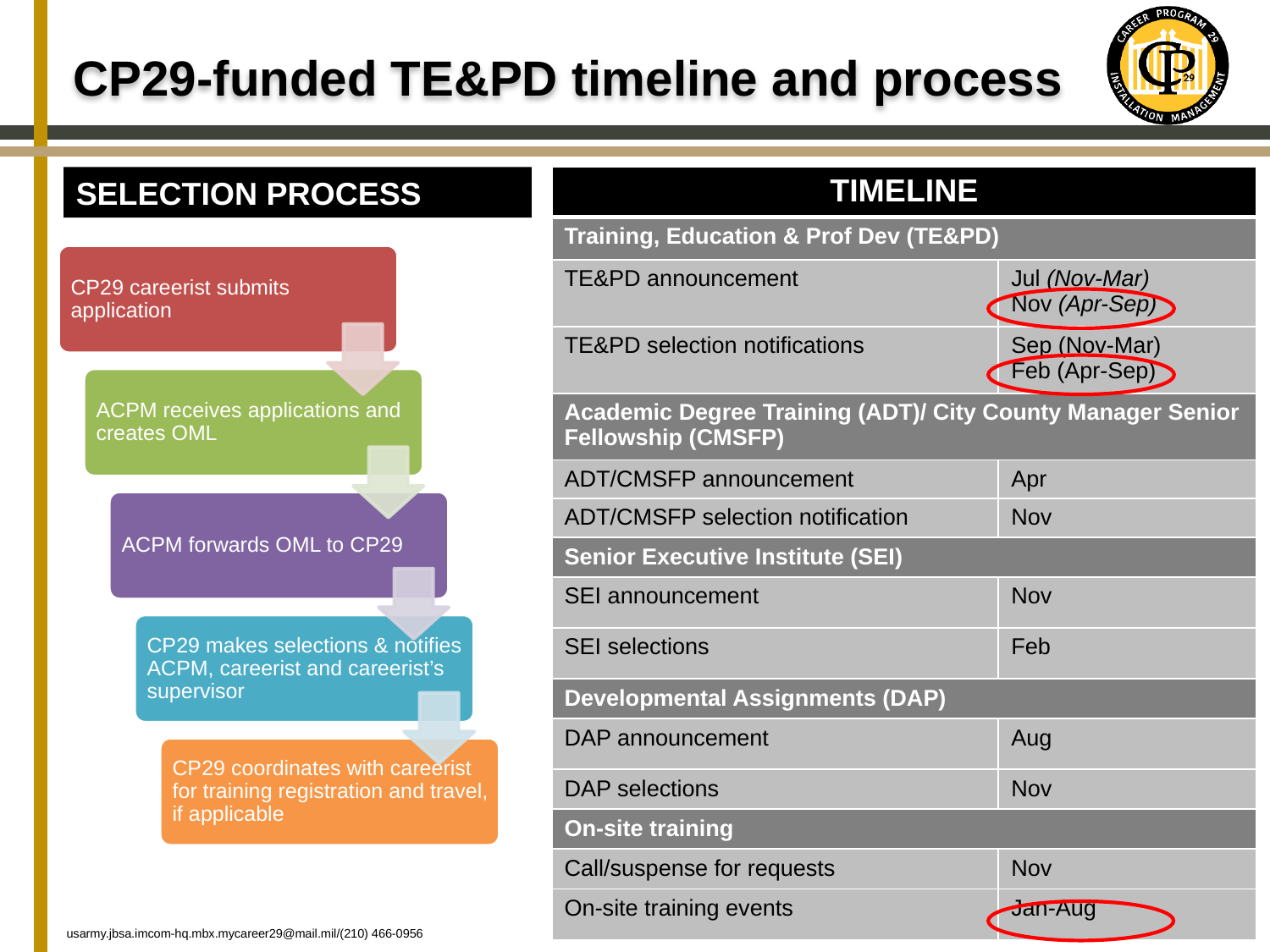

# CP29-funded TE&PD timeline and process
SELECTION PROCESS
| TIMELINE |  |
| --- | --- |
| Training, Education & Prof Dev (TE&PD) |  |
| TE&PD announcement | Jul (Nov-Mar) Nov (Apr-Sep) |
| TE&PD selection notifications | Sep (Nov-Mar) Feb (Apr-Sep) |
| Academic Degree Training (ADT)/ City County Manager Senior Fellowship (CMSFP) |  |
| ADT/CMSFP announcement | Apr |
| ADT/CMSFP selection notification | Nov |
| Senior Executive Institute (SEI) |  |
| SEI announcement | Nov |
| SEI selections | Feb |
| Developmental Assignments (DAP) |  |
| DAP announcement | Aug |
| DAP selections | Nov |
| On-site training |  |
| Call/suspense for requests | Nov |
| On-site training events | Jan-Aug |
CP29 careerist submits application
ACPM receives applications and creates OML
ACPM forwards OML to CP29
CP29 makes selections & notifies ACPM, careerist and careerist’s supervisor
CP29 coordinates with careerist for training registration and travel, if applicable

18

usarmy.jbsa.imcom-hq.mbx.mycareer29@mail.mil/(210) 466-0956